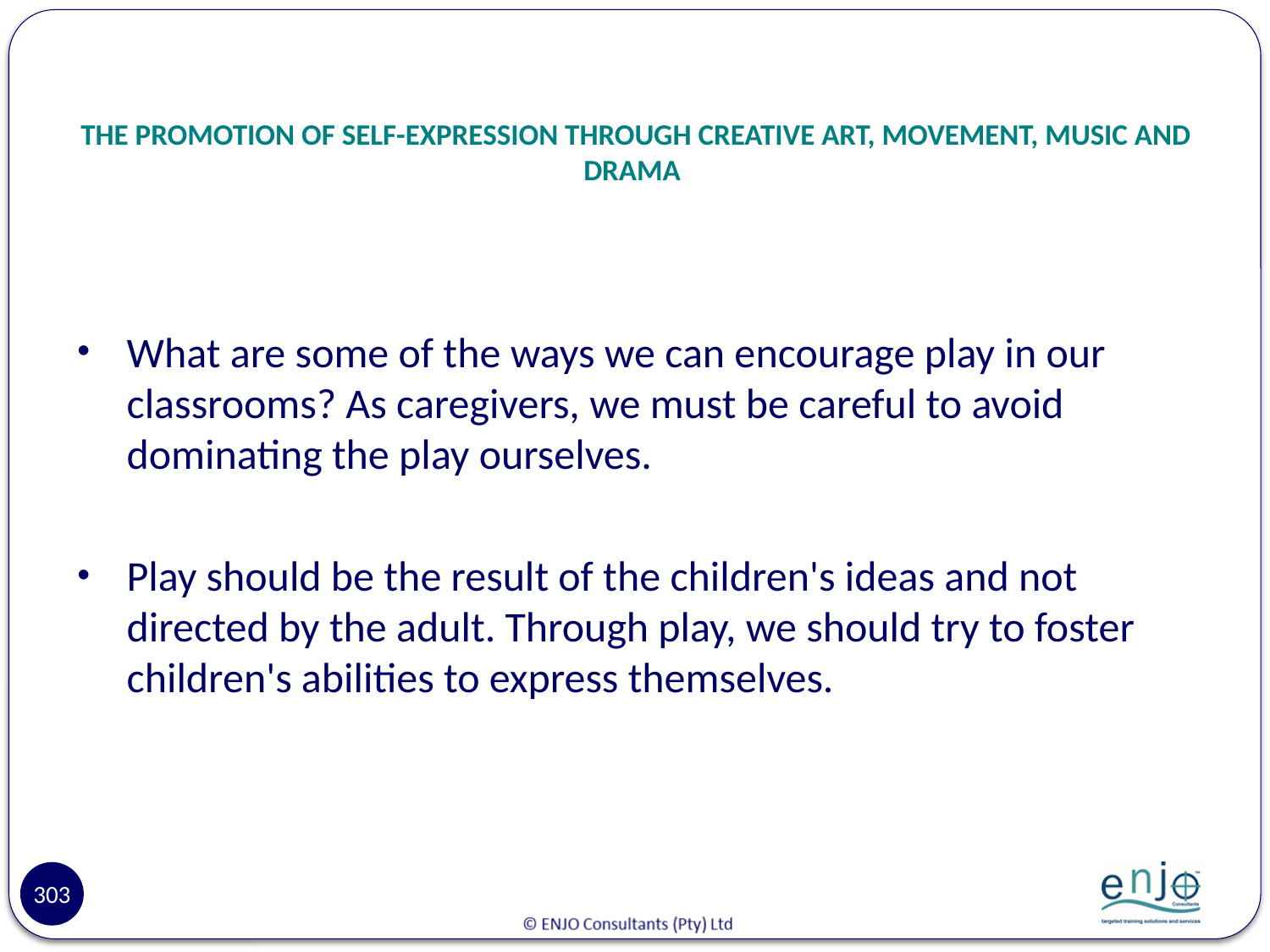

# THE PROMOTION OF SELF-EXPRESSION THROUGH CREATIVE ART, MOVEMENT, MUSIC AND DRAMA
What are some of the ways we can encourage play in our classrooms? As caregivers, we must be careful to avoid dominating the play ourselves.

Play should be the result of the children's ideas and not directed by the adult. Through play, we should try to foster children's abilities to express themselves.

303